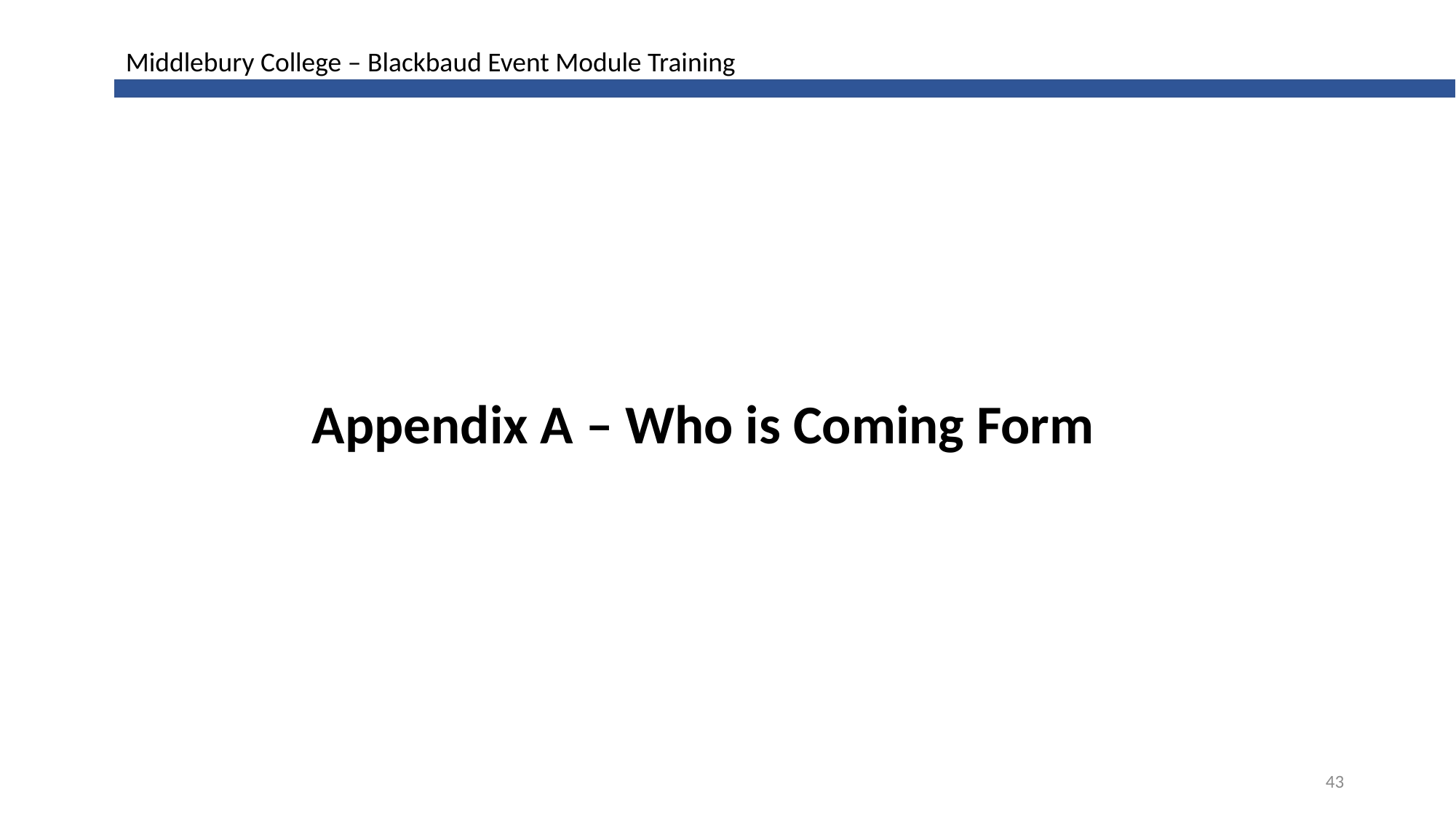

Middlebury College – Blackbaud Event Module Training

Appendix A – Who is Coming Form
43